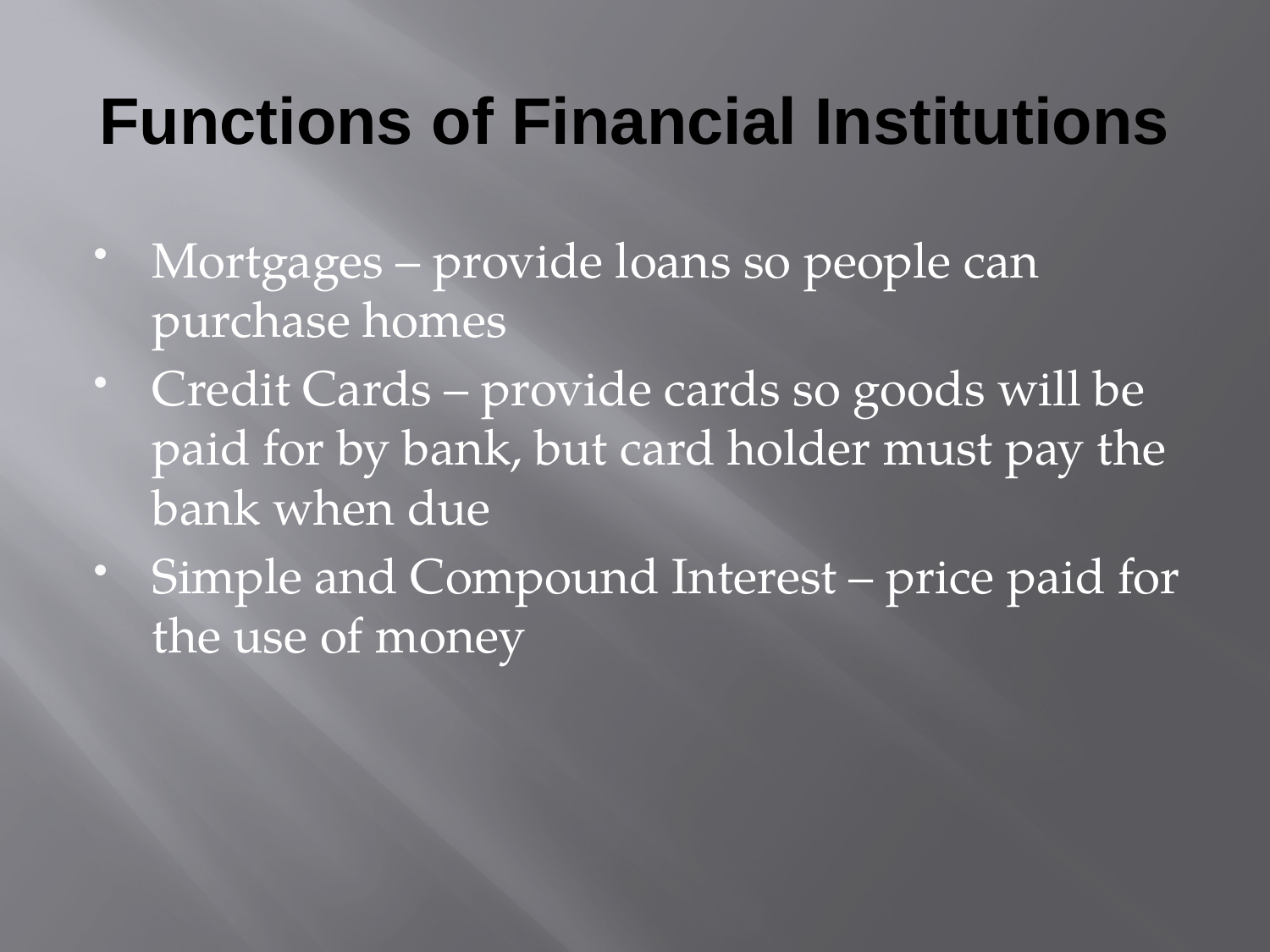

# Functions of Financial Institutions
Mortgages – provide loans so people can purchase homes
Credit Cards – provide cards so goods will be paid for by bank, but card holder must pay the bank when due
Simple and Compound Interest – price paid for the use of money